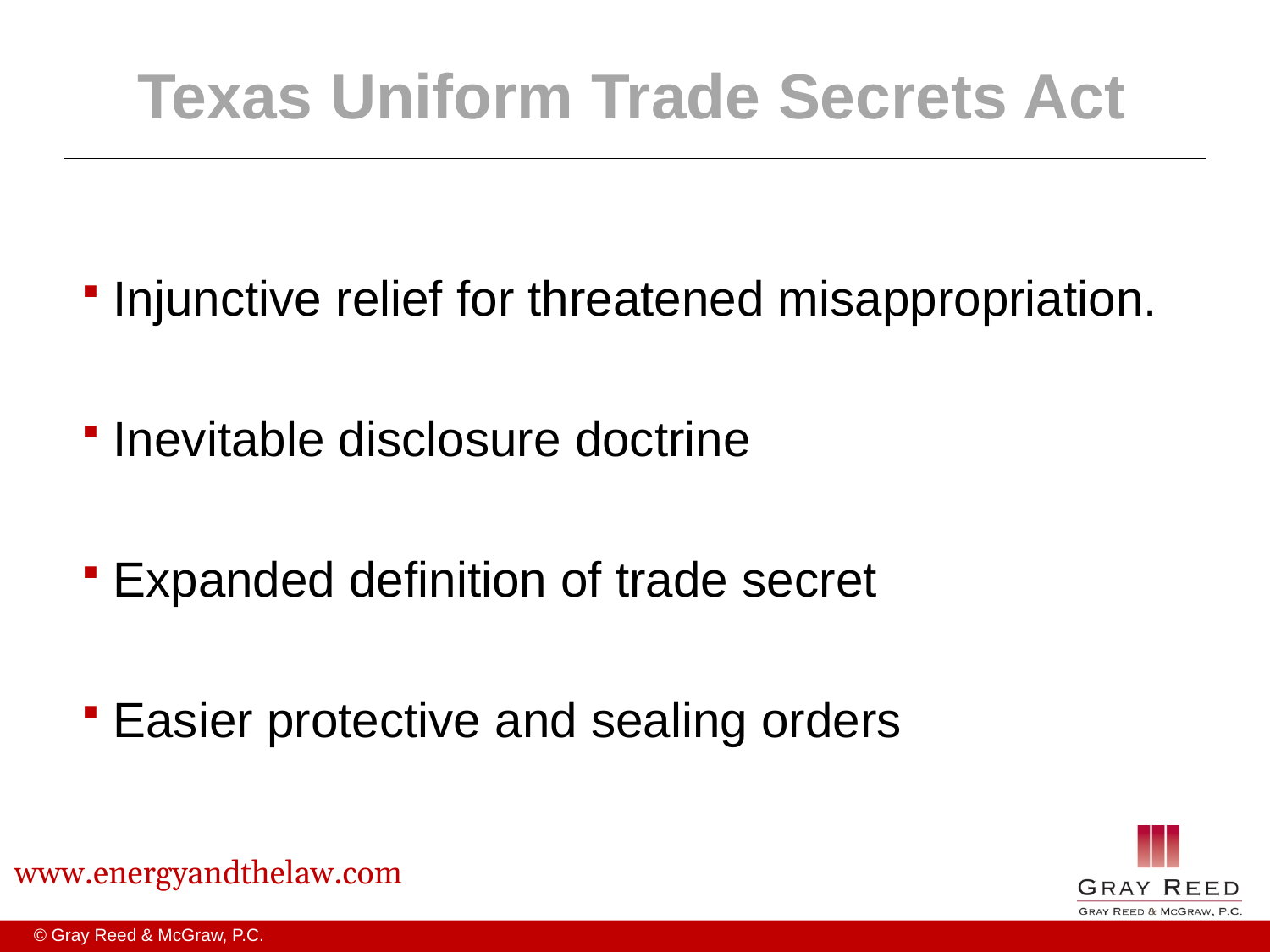

# Texas Uniform Trade Secrets Act

Injunctive relief for threatened misappropriation.

Inevitable disclosure doctrine

Expanded definition of trade secret

Easier protective and sealing orders

www.energyandthelaw.com